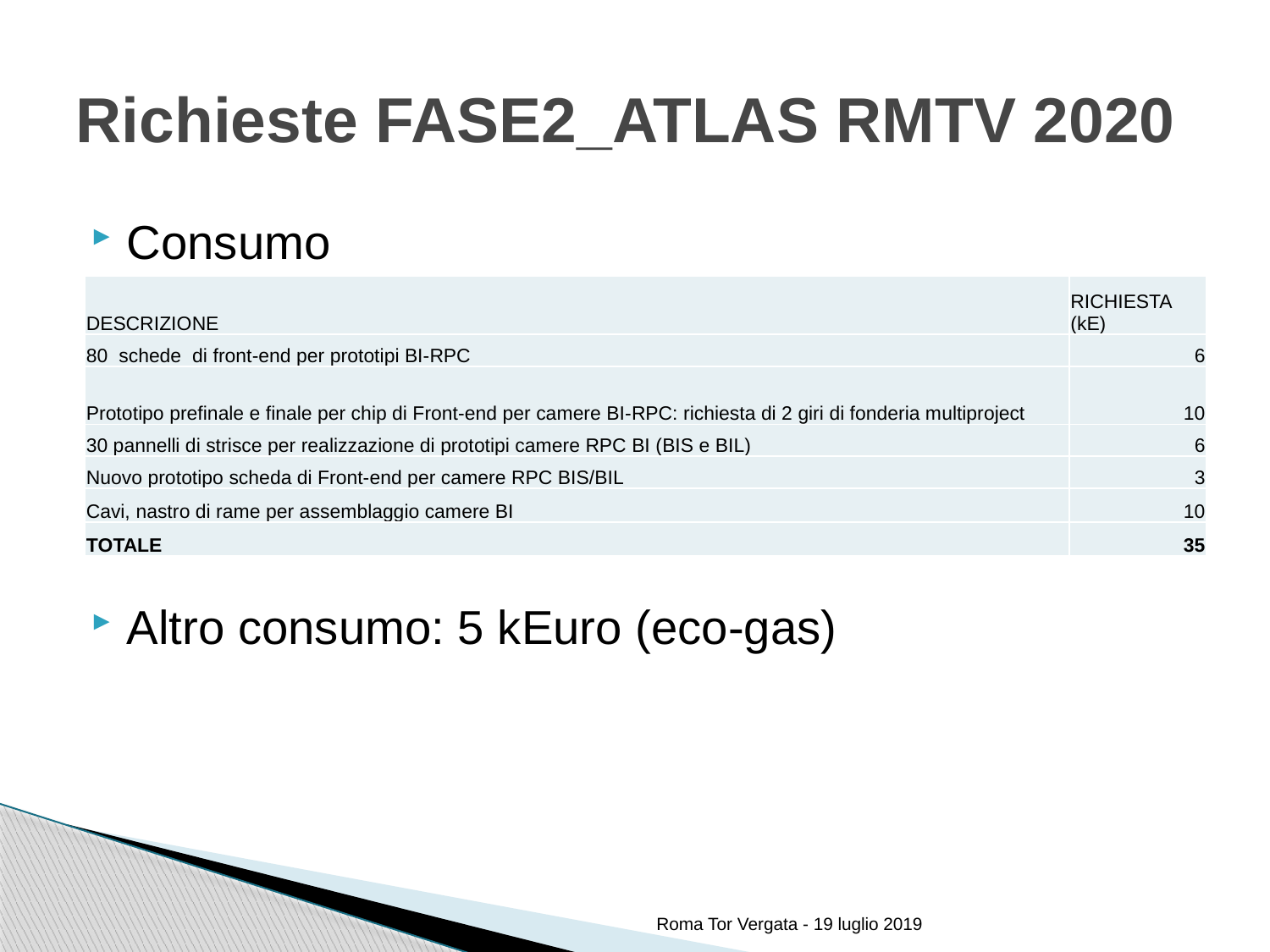

# Richieste FASE2_ATLAS RMTV 2020
Consumo

Altro consumo: 5 kEuro (eco-gas)
| DESCRIZIONE | RICHIESTA (kE) |
| --- | --- |
| 80 schede di front-end per prototipi BI-RPC | 6 |
| Prototipo prefinale e finale per chip di Front-end per camere BI-RPC: richiesta di 2 giri di fonderia multiproject | 10 |
| 30 pannelli di strisce per realizzazione di prototipi camere RPC BI (BIS e BIL) | 6 |
| Nuovo prototipo scheda di Front-end per camere RPC BIS/BIL | 3 |
| Cavi, nastro di rame per assemblaggio camere BI | 10 |
| TOTALE | 35 |
Roma Tor Vergata - 19 luglio 2019